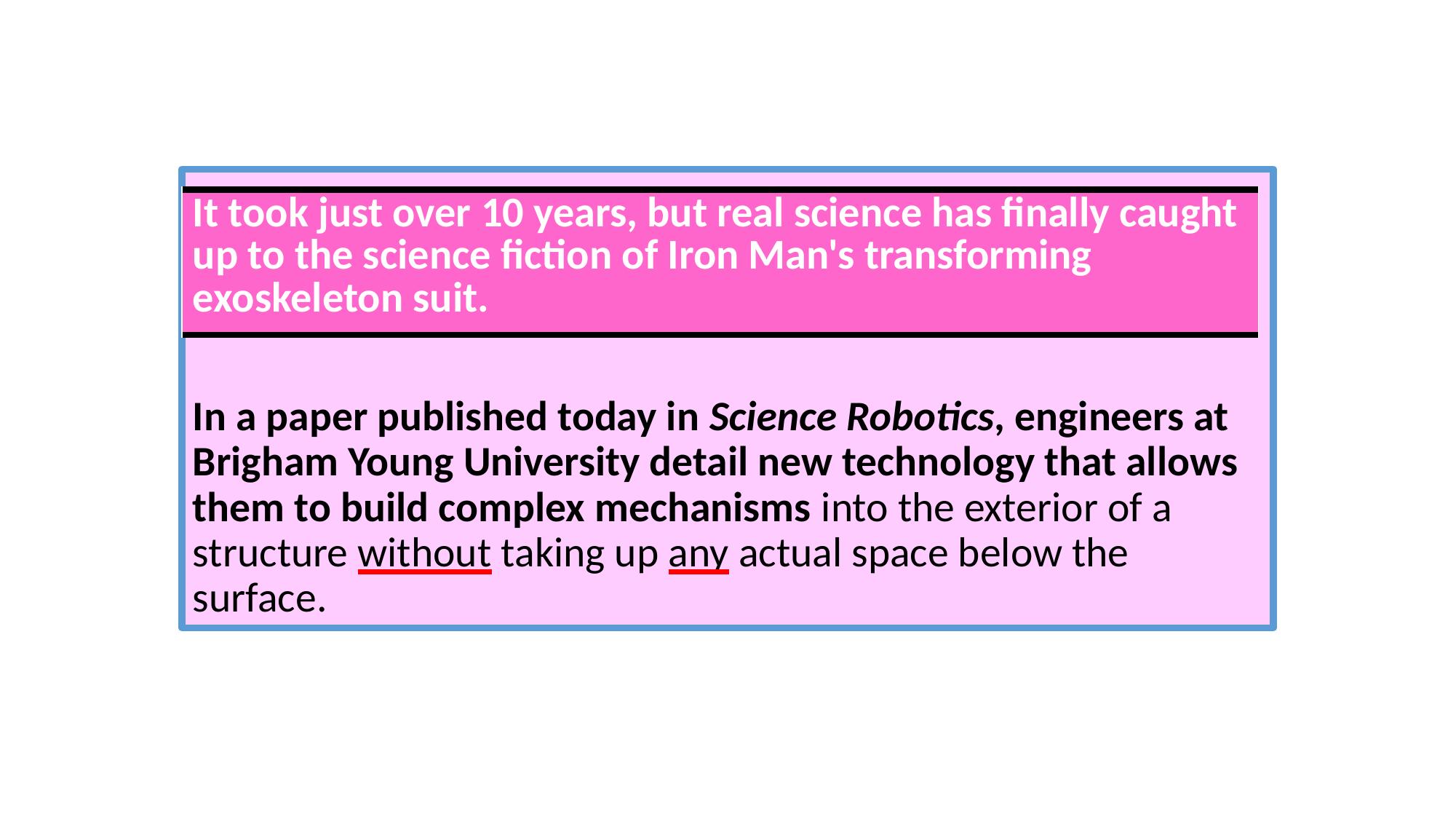

#

In a paper published today in Science Robotics, engineers at Brigham Young University detail new technology that allows them to build complex mechanisms into the exterior of a structure without taking up any actual space below the surface.
| It took just over 10 years, but real science has finally caught up to the science fiction of Iron Man's transforming exoskeleton suit. |
| --- |